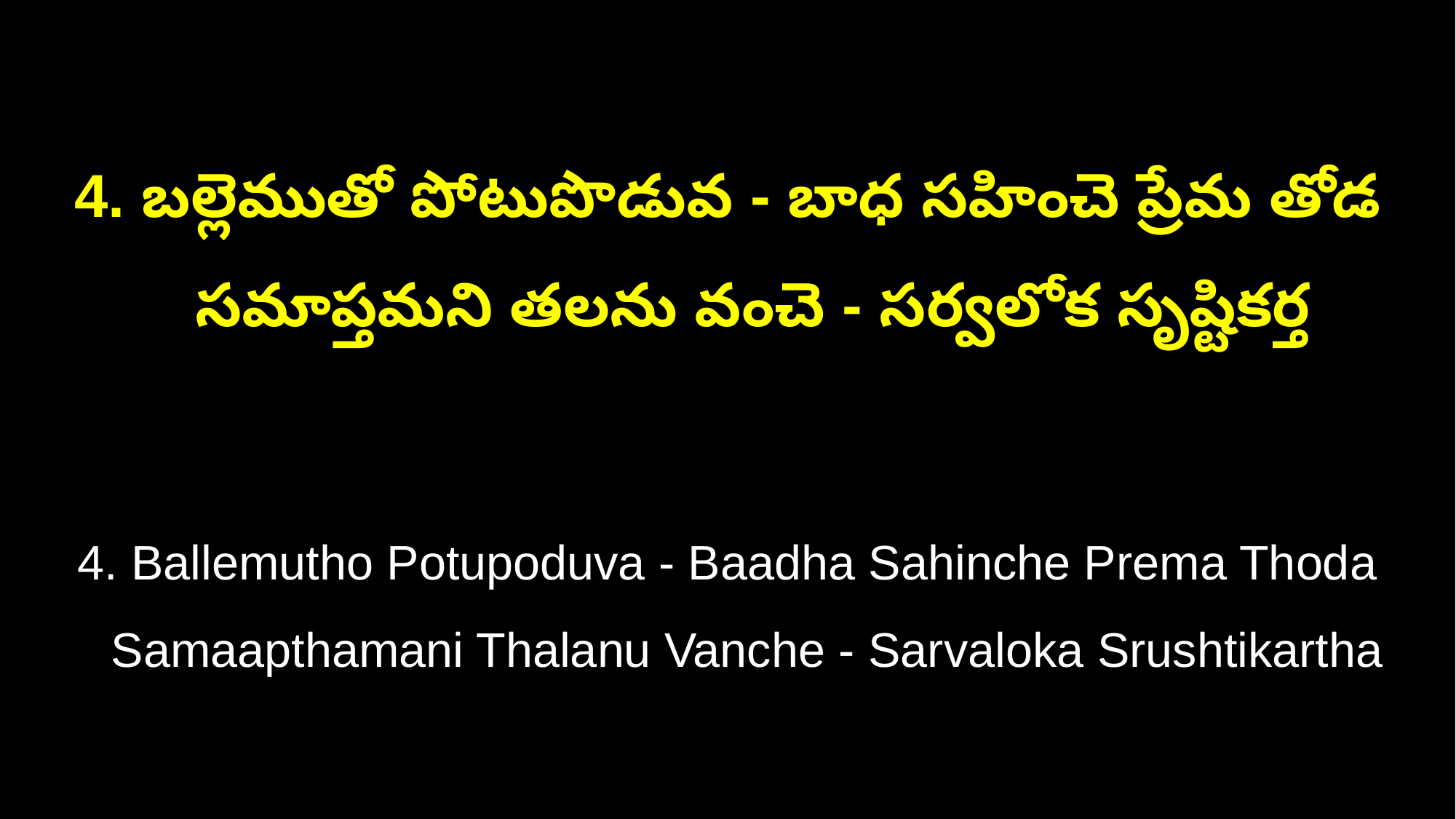

4. బల్లెముతో పోటుపొడువ - బాధ సహించె ప్రేమ తోడ
   సమాప్తమని తలను వంచె - సర్వలోక సృష్టికర్త
4. Ballemutho Potupoduva - Baadha Sahinche Prema Thoda
   Samaapthamani Thalanu Vanche - Sarvaloka Srushtikartha